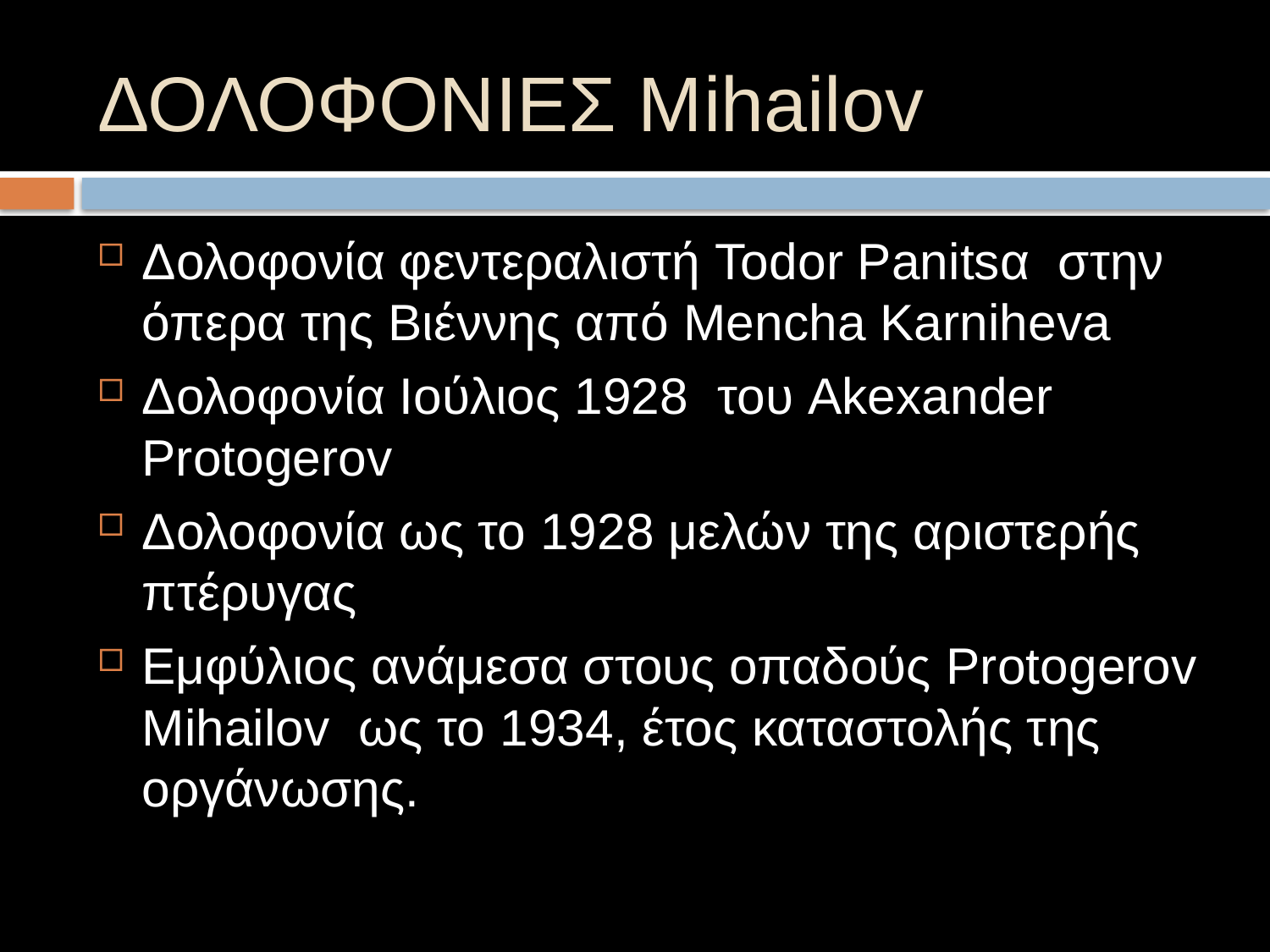

# ΔΟΛΟΦΟΝΙΕΣ Μihailov
Δολοφονία φεντεραλιστή Todor Panitsα  στην όπερα της Βιέννης από Mencha Karniheva
Δολοφονία Ιούλιος 1928  του Akexander Protogerov
Δολοφονία ως το 1928 μελών της αριστερής πτέρυγας
Εμφύλιος ανάμεσα στους οπαδούς Protogerov Mihailov  ως το 1934, έτος καταστολής της οργάνωσης.